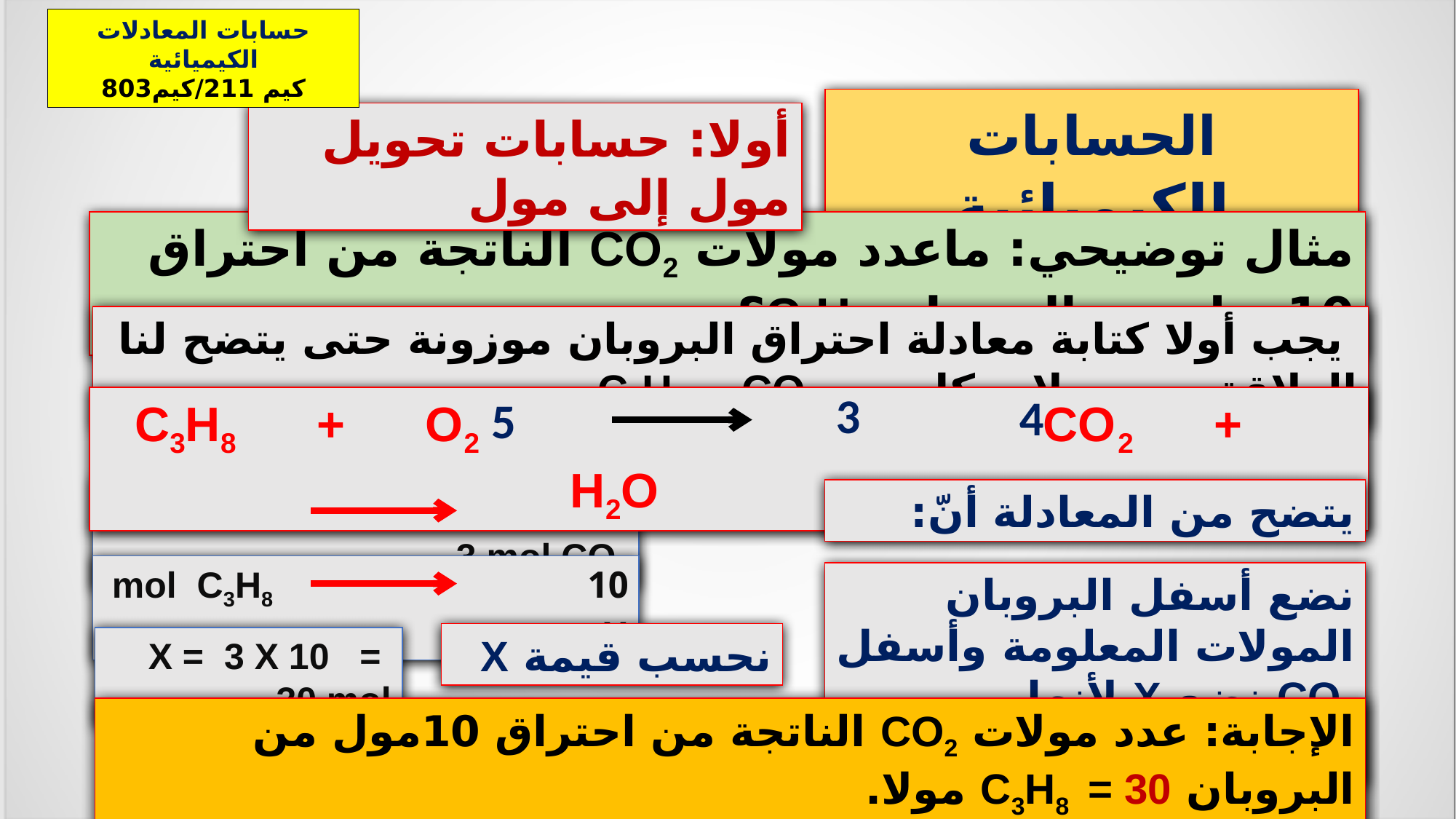

حسابات المعادلات الكيميائية
كيم 211/كيم803
الحسابات الكيميائية
أولا: حسابات تحويل مول إلى مول
مثال توضيحي: ماعدد مولات CO2 الناتجة من احتراق 10مول من البروبان C3H8؟
 يجب أولا كتابة معادلة احتراق البروبان موزونة حتى يتضح لنا العلاقة بين مولات كل من CO2  وC3H8.
3
4
5
C3H8      +      O2                                          CO2      +       H2O
1mol  C3H8                                           3 mol CO2
يتضح من المعادلة أنّ:
10 mol  C3H8                                                      X
نضع أسفل البروبان المولات المعلومة وأسفل CO2 نضع X لأنها مجهولة .
نحسب قيمة X
X =  3 X 10   =  30 mol
الإجابة: عدد مولات CO2 الناتجة من احتراق 10مول من البروبان C3H8  = 30 مولا.